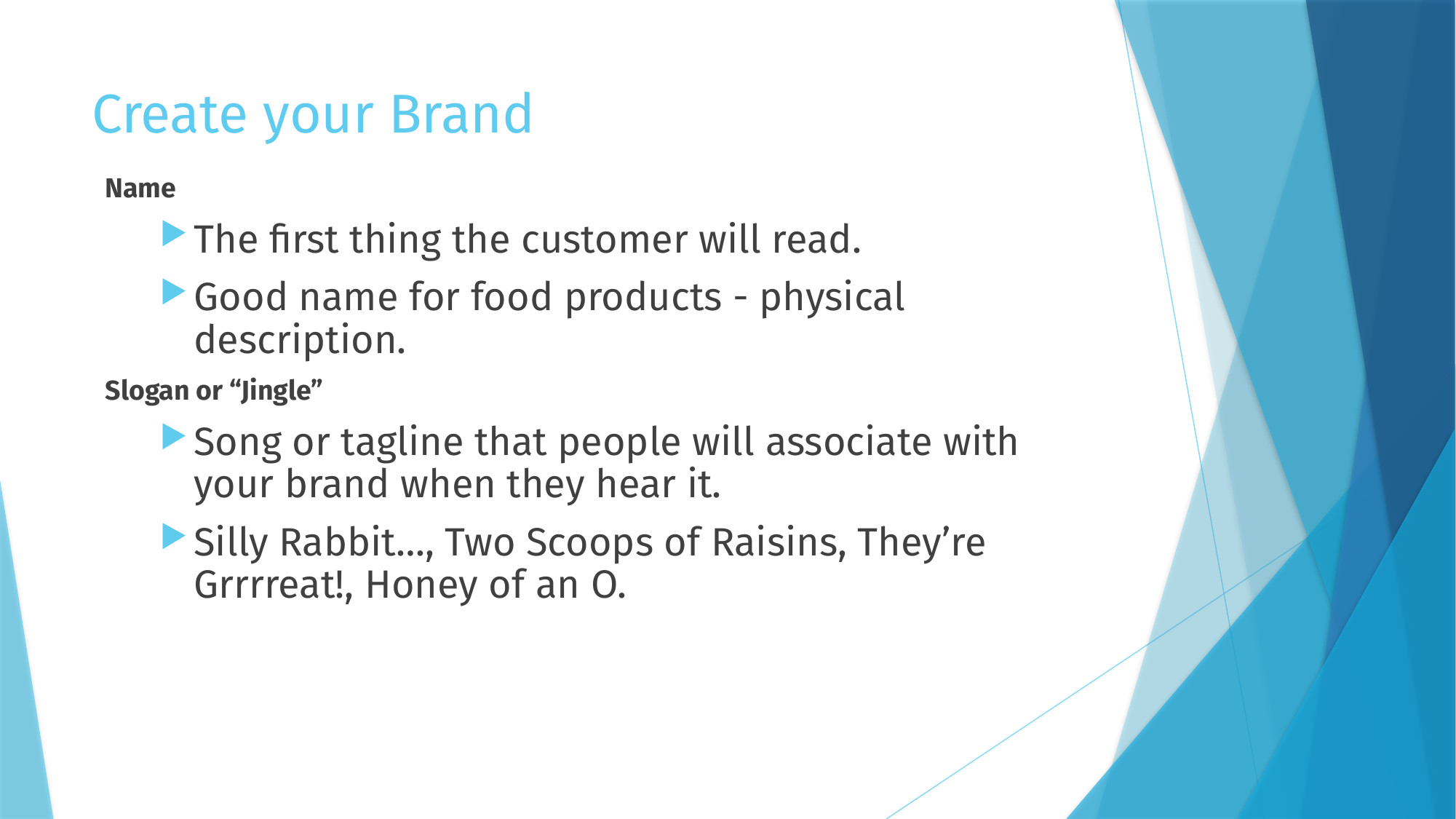

# Create your Brand
Name
The first thing the customer will read.
Good name for food products - physical description.
Slogan or “Jingle”
Song or tagline that people will associate with your brand when they hear it.
Silly Rabbit…, Two Scoops of Raisins, They’re Grrrreat!, Honey of an O.